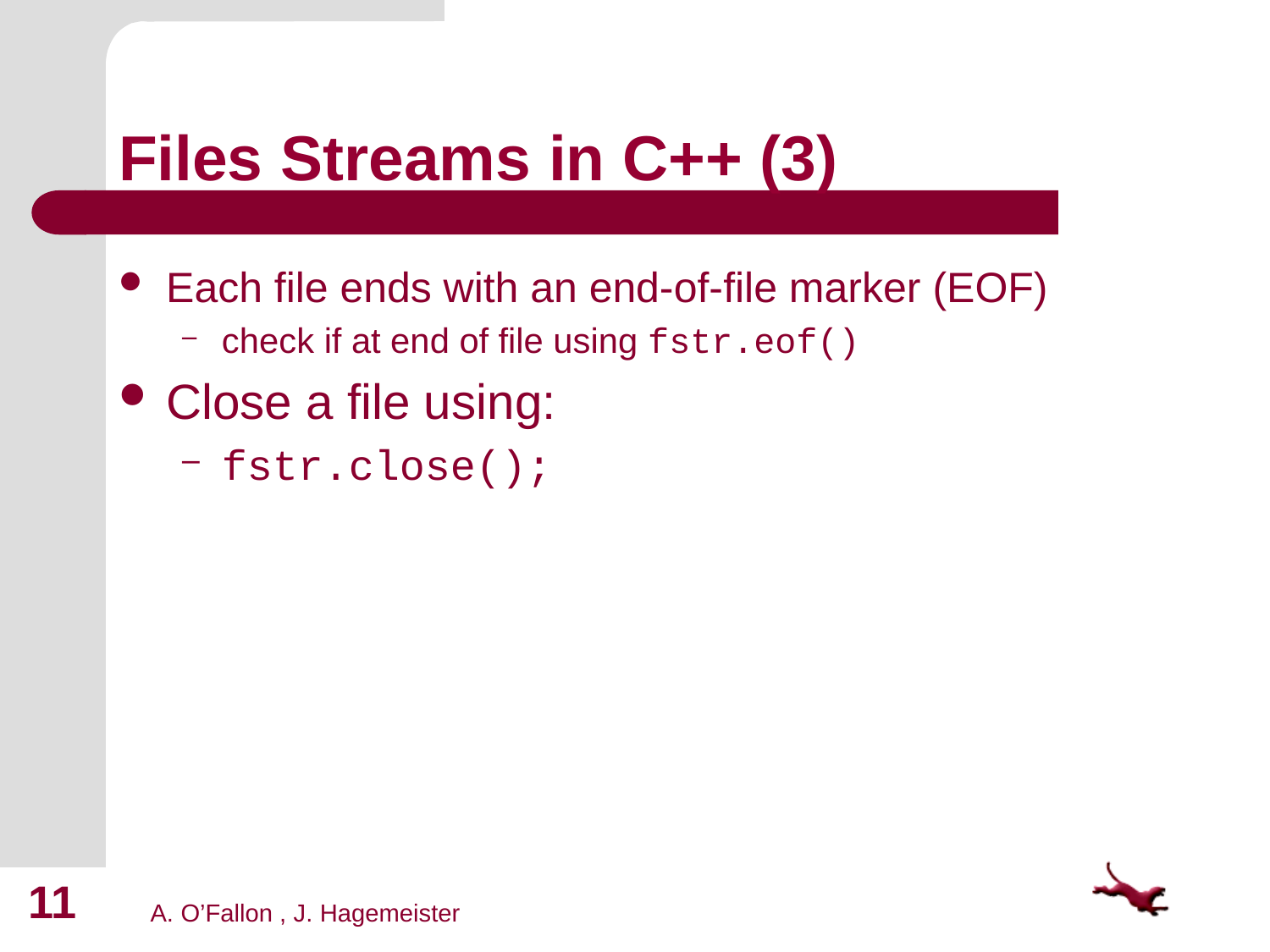

# Files Streams in C++ (3)
Each file ends with an end-of-file marker (EOF)
check if at end of file using fstr.eof()
Close a file using:
fstr.close();
11
A. O’Fallon , J. Hagemeister